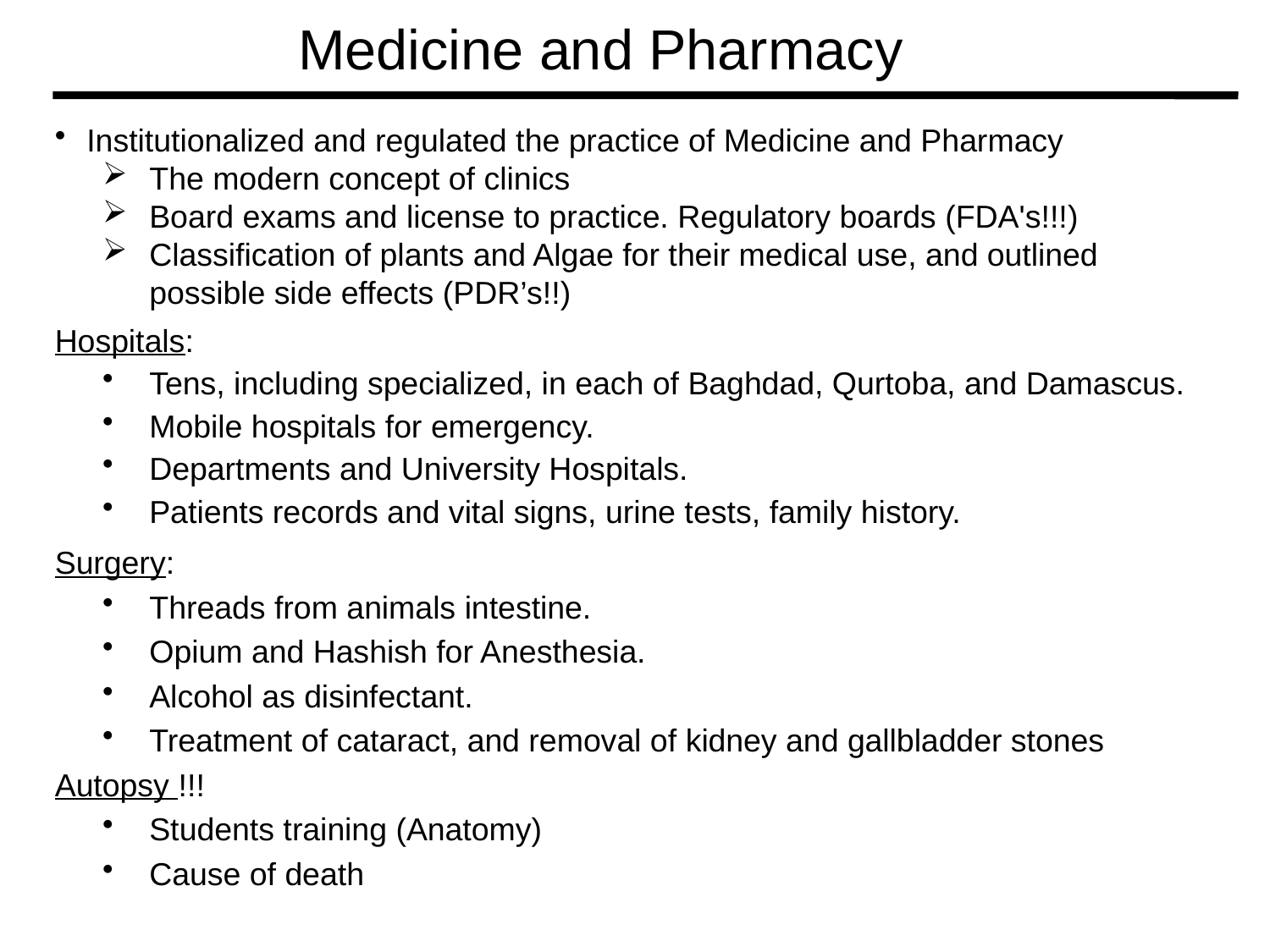

Medicine and Pharmacy
Institutionalized and regulated the practice of Medicine and Pharmacy
The modern concept of clinics
Board exams and license to practice. Regulatory boards (FDA's!!!)
Classification of plants and Algae for their medical use, and outlined possible side effects (PDR’s!!)
Hospitals:
Tens, including specialized, in each of Baghdad, Qurtoba, and Damascus.
Mobile hospitals for emergency.
Departments and University Hospitals.
Patients records and vital signs, urine tests, family history.
Surgery:
Threads from animals intestine.
Opium and Hashish for Anesthesia.
Alcohol as disinfectant.
Treatment of cataract, and removal of kidney and gallbladder stones
Autopsy !!!
Students training (Anatomy)
Cause of death